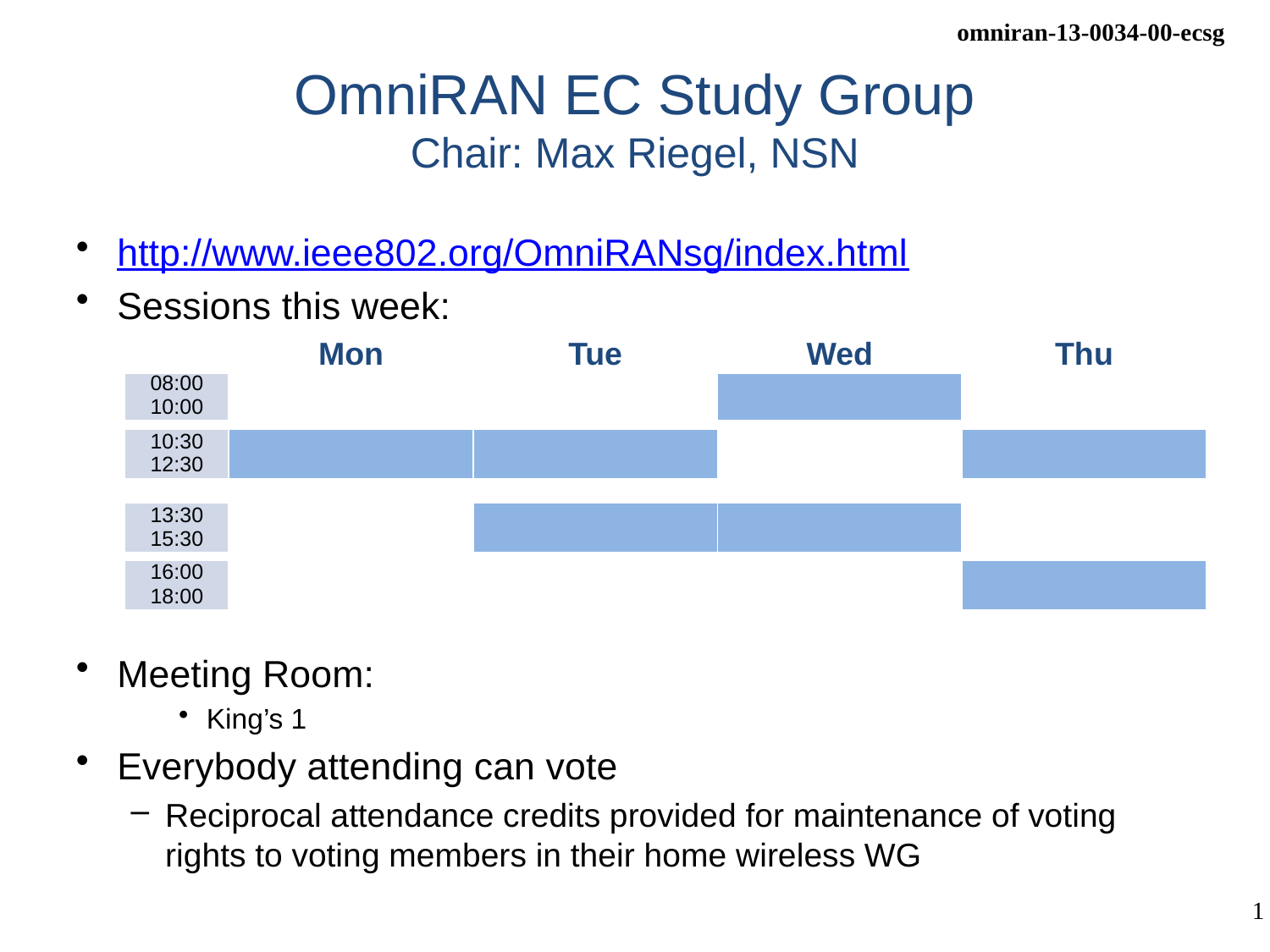

# OmniRAN EC Study Group Chair: Max Riegel, NSN
http://www.ieee802.org/OmniRANsg/index.html
Sessions this week:

Meeting Room:
King’s 1
Everybody attending can vote
Reciprocal attendance credits provided for maintenance of voting rights to voting members in their home wireless WG
|  | Mon | Tue | Wed | Thu |
| --- | --- | --- | --- | --- |
| 08:00 10:00 |  |  |  |  |
|  |  |  |  |  |
| 10:30 12:30 |  |  |  |  |
|  |  |  |  |  |
| 13:30 15:30 |  |  |  |  |
|  |  |  |  |  |
| 16:00 18:00 |  |  |  |  |